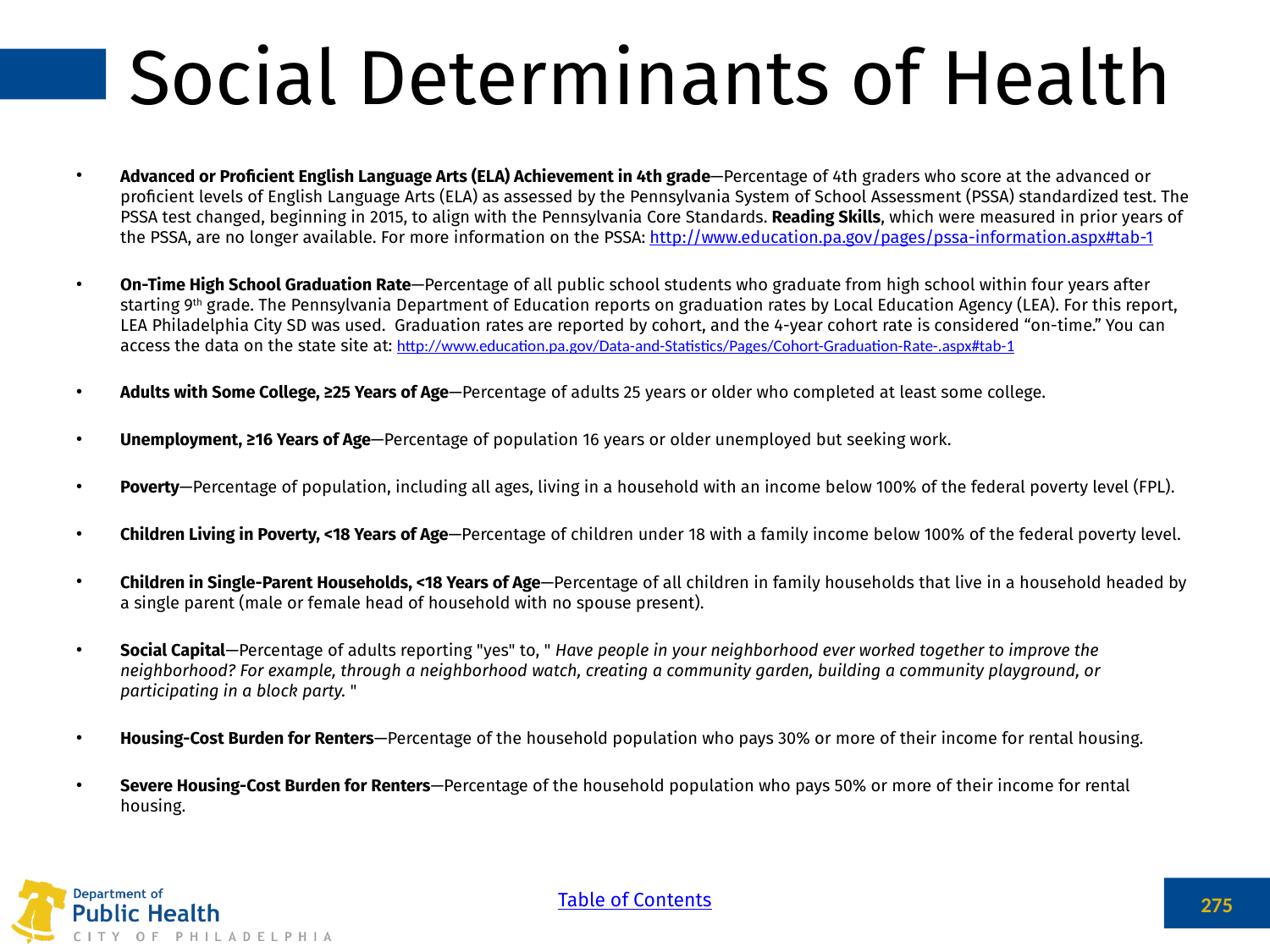

# Social Determinants of Health
Advanced or Proficient English Language Arts (ELA) Achievement in 4th grade—Percentage of 4th graders who score at the advanced or proficient levels of English Language Arts (ELA) as assessed by the Pennsylvania System of School Assessment (PSSA) standardized test. The PSSA test changed, beginning in 2015, to align with the Pennsylvania Core Standards. Reading Skills, which were measured in prior years of the PSSA, are no longer available. For more information on the PSSA: http://www.education.pa.gov/pages/pssa-information.aspx#tab-1

On-Time High School Graduation Rate—Percentage of all public school students who graduate from high school within four years after starting 9th grade. The Pennsylvania Department of Education reports on graduation rates by Local Education Agency (LEA). For this report, LEA Philadelphia City SD was used.  Graduation rates are reported by cohort, and the 4-year cohort rate is considered “on-time.” You can access the data on the state site at: http://www.education.pa.gov/Data-and-Statistics/Pages/Cohort-Graduation-Rate-.aspx#tab-1

Adults with Some College, ≥25 Years of Age—Percentage of adults 25 years or older who completed at least some college.

Unemployment, ≥16 Years of Age—Percentage of population 16 years or older unemployed but seeking work.

Poverty—Percentage of population, including all ages, living in a household with an income below 100% of the federal poverty level (FPL).

Children Living in Poverty, <18 Years of Age—Percentage of children under 18 with a family income below 100% of the federal poverty level.

Children in Single-Parent Households, <18 Years of Age—Percentage of all children in family households that live in a household headed by a single parent (male or female head of household with no spouse present).

Social Capital—Percentage of adults reporting "yes" to, " Have people in your neighborhood ever worked together to improve the neighborhood? For example, through a neighborhood watch, creating a community garden, building a community playground, or participating in a block party. "

Housing-Cost Burden for Renters—Percentage of the household population who pays 30% or more of their income for rental housing.

Severe Housing-Cost Burden for Renters—Percentage of the household population who pays 50% or more of their income for rental housing.